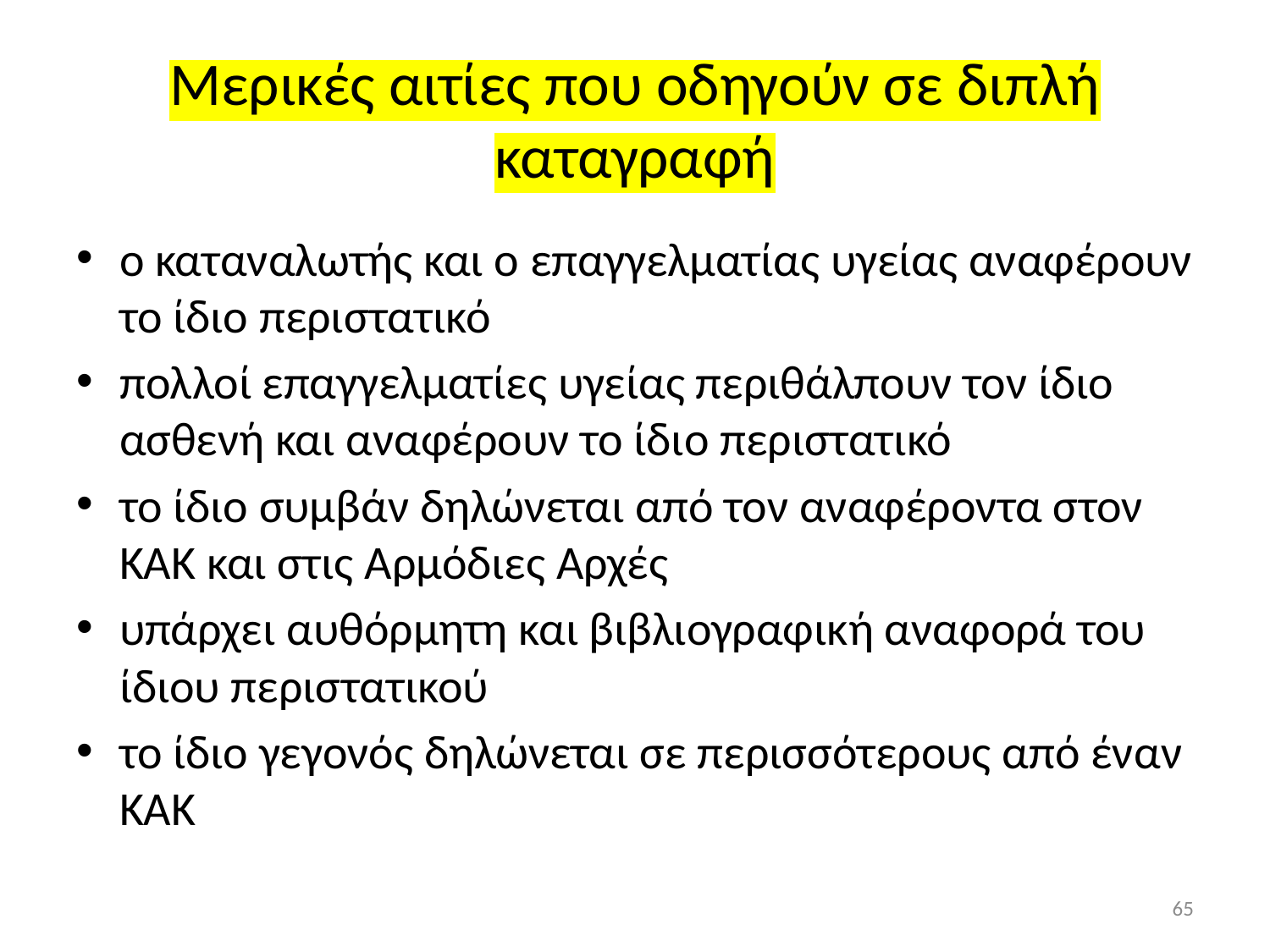

# Μερικές αιτίες που οδηγούν σε διπλή καταγραφή
ο καταναλωτής και ο επαγγελματίας υγείας αναφέρουν το ίδιο περιστατικό
πολλοί επαγγελματίες υγείας περιθάλπουν τον ίδιο ασθενή και αναφέρουν το ίδιο περιστατικό
το ίδιο συμβάν δηλώνεται από τον αναφέροντα στον ΚΑΚ και στις Αρμόδιες Αρχές
υπάρχει αυθόρμητη και βιβλιογραφική αναφορά του ίδιου περιστατικού
το ίδιο γεγονός δηλώνεται σε περισσότερους από έναν ΚΑΚ
65